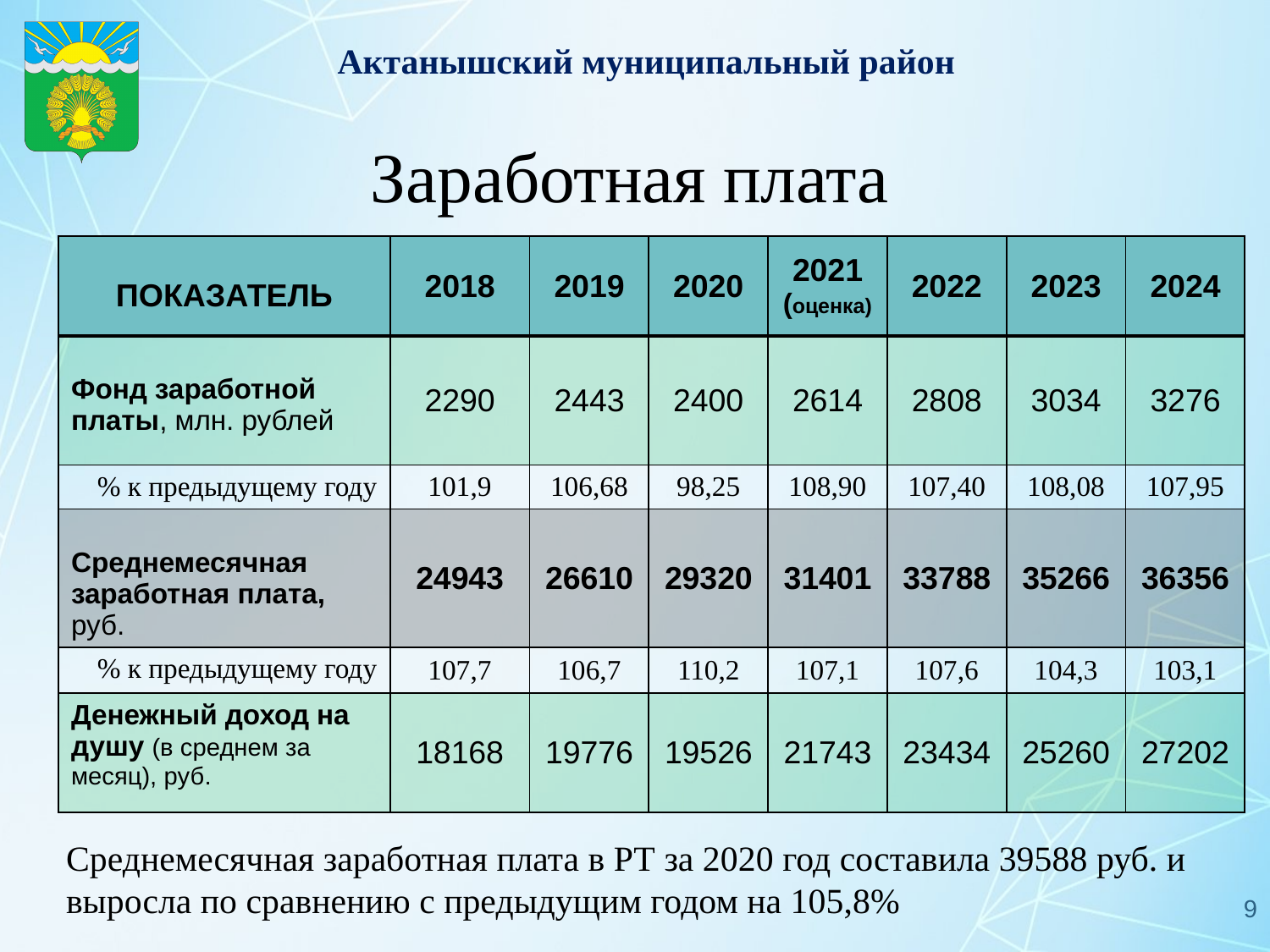

Заработная плата
| ПОКАЗАТЕЛЬ | 2018 | 2019 | 2020 | 2021 (оценка) | 2022 | 2023 | 2024 |
| --- | --- | --- | --- | --- | --- | --- | --- |
| Фонд заработной платы, млн. рублей | 2290 | 2443 | 2400 | 2614 | 2808 | 3034 | 3276 |
| % к предыдущему году | 101,9 | 106,68 | 98,25 | 108,90 | 107,40 | 108,08 | 107,95 |
| Среднемесячная заработная плата, руб. | 24943 | 26610 | 29320 | 31401 | 33788 | 35266 | 36356 |
| % к предыдущему году | 107,7 | 106,7 | 110,2 | 107,1 | 107,6 | 104,3 | 103,1 |
| Денежный доход на душу (в среднем за месяц), руб. | 18168 | 19776 | 19526 | 21743 | 23434 | 25260 | 27202 |
Среднемесячная заработная плата в РТ за 2020 год составила 39588 руб. и выросла по сравнению с предыдущим годом на 105,8%
9